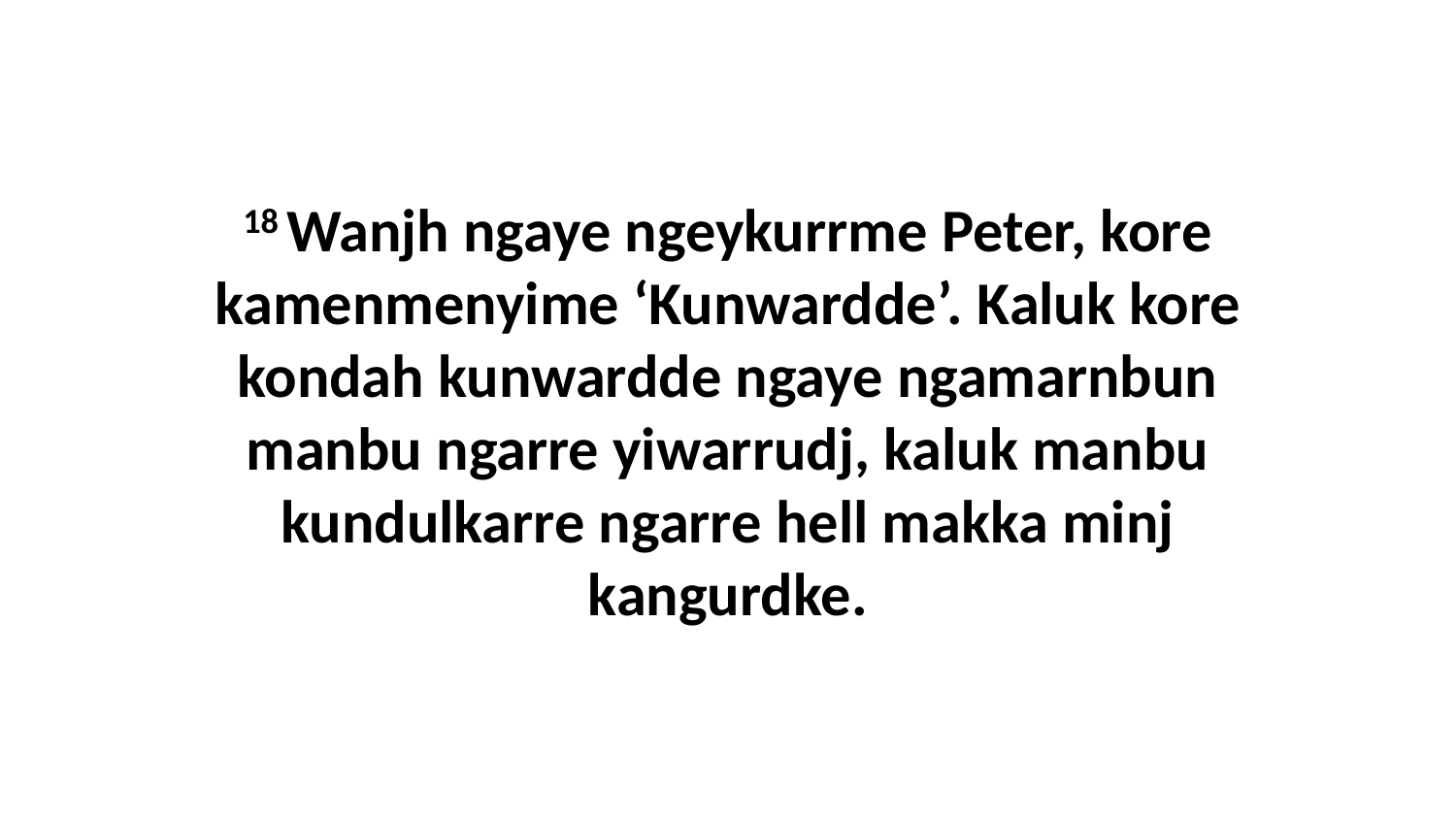

18 Wanjh ngaye ngeykurrme Peter, kore kamenmenyime ‘Kunwardde’. Kaluk kore kondah kunwardde ngaye ngamarnbun manbu ngarre yiwarrudj, kaluk manbu kundulkarre ngarre hell makka minj kangurdke.